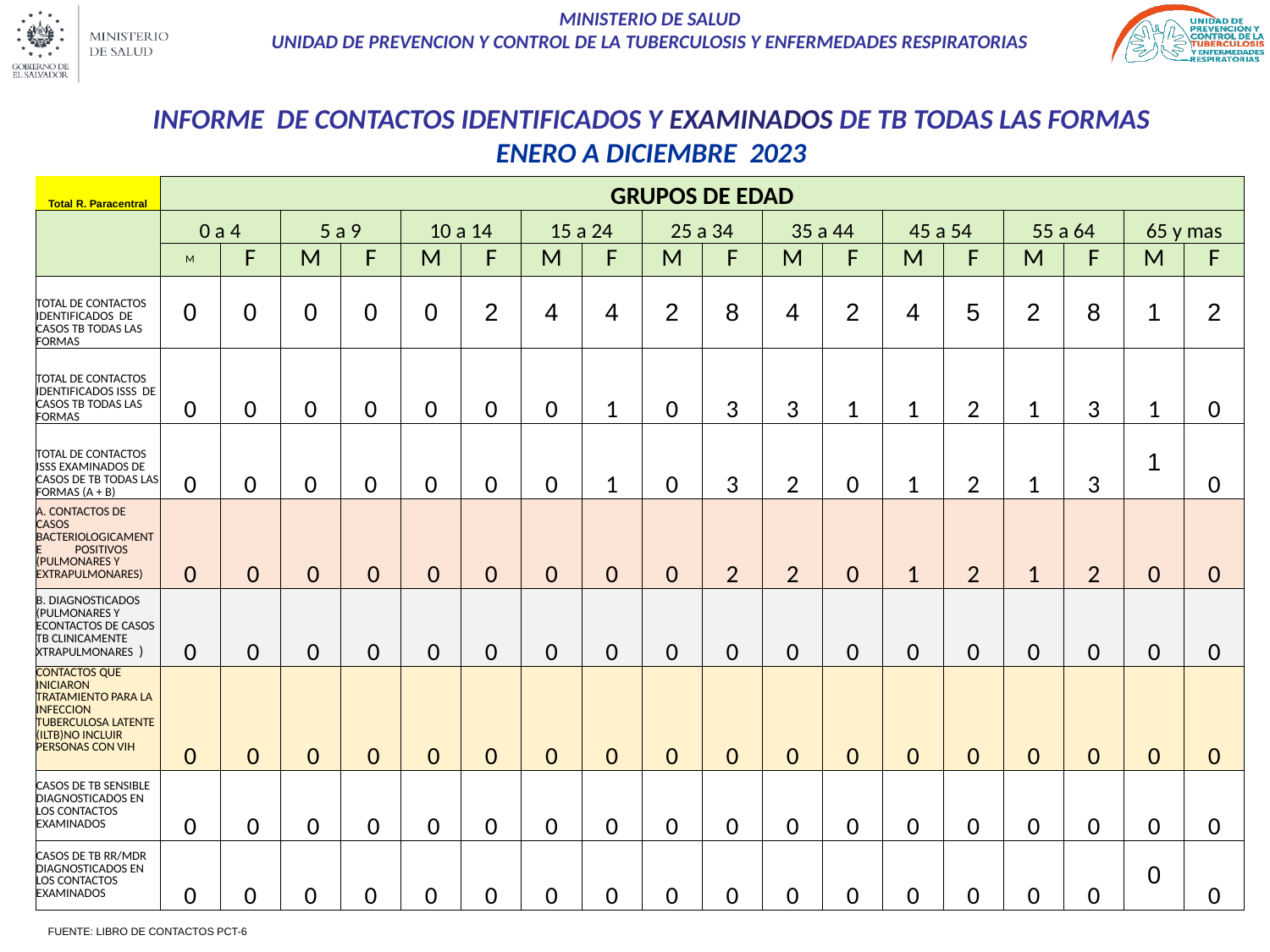

# INFORME  DE CONTACTOS IDENTIFICADOS Y EXAMINADOS DE TB TODAS LAS FORMAS ENERO A DICIEMBRE  2023
| Total R. Paracentral | GRUPOS DE EDAD |  |  |  |  |  |  |  |  |  |  |  |  |  |  |  |  |  |
| --- | --- | --- | --- | --- | --- | --- | --- | --- | --- | --- | --- | --- | --- | --- | --- | --- | --- | --- |
|  | 0 a 4 |  | 5 a 9 |  | 10 a 14 |  | 15 a 24 |  | 25 a 34 |  | 35 a 44 |  | 45 a 54 |  | 55 a 64 |  | 65 y mas |  |
|  | M | F | M | F | M | F | M | F | M | F | M | F | M | F | M | F | M | F |
| TOTAL DE CONTACTOS IDENTIFICADOS DE CASOS TB TODAS LAS FORMAS | 0 | 0 | 0 | 0 | 0 | 2 | 4 | 4 | 2 | 8 | 4 | 2 | 4 | 5 | 2 | 8 | 1 | 2 |
| TOTAL DE CONTACTOS IDENTIFICADOS ISSS DE CASOS TB TODAS LAS FORMAS | 0 | 0 | 0 | 0 | 0 | 0 | 0 | 1 | 0 | 3 | 3 | 1 | 1 | 2 | 1 | 3 | 1 | 0 |
| TOTAL DE CONTACTOS ISSS EXAMINADOS DE CASOS DE TB TODAS LAS FORMAS (A + B) | 0 | 0 | 0 | 0 | 0 | 0 | 0 | 1 | 0 | 3 | 2 | 0 | 1 | 2 | 1 | 3 | 1 | 0 |
| A. CONTACTOS DE CASOS BACTERIOLOGICAMENTE POSITIVOS (PULMONARES Y EXTRAPULMONARES) | 0 | 0 | 0 | 0 | 0 | 0 | 0 | 0 | 0 | 2 | 2 | 0 | 1 | 2 | 1 | 2 | 0 | 0 |
| B. DIAGNOSTICADOS (PULMONARES Y ECONTACTOS DE CASOS TB CLINICAMENTE XTRAPULMONARES ) | 0 | 0 | 0 | 0 | 0 | 0 | 0 | 0 | 0 | 0 | 0 | 0 | 0 | 0 | 0 | 0 | 0 | 0 |
| CONTACTOS QUE INICIARON TRATAMIENTO PARA LA INFECCION TUBERCULOSA LATENTE (ILTB)NO INCLUIR PERSONAS CON VIH | 0 | 0 | 0 | 0 | 0 | 0 | 0 | 0 | 0 | 0 | 0 | 0 | 0 | 0 | 0 | 0 | 0 | 0 |
| CASOS DE TB SENSIBLE DIAGNOSTICADOS EN LOS CONTACTOS EXAMINADOS | 0 | 0 | 0 | 0 | 0 | 0 | 0 | 0 | 0 | 0 | 0 | 0 | 0 | 0 | 0 | 0 | 0 | 0 |
| CASOS DE TB RR/MDR DIAGNOSTICADOS EN LOS CONTACTOS EXAMINADOS | 0 | 0 | 0 | 0 | 0 | 0 | 0 | 0 | 0 | 0 | 0 | 0 | 0 | 0 | 0 | 0 | 0 | 0 |
FUENTE: LIBRO DE CONTACTOS PCT-6